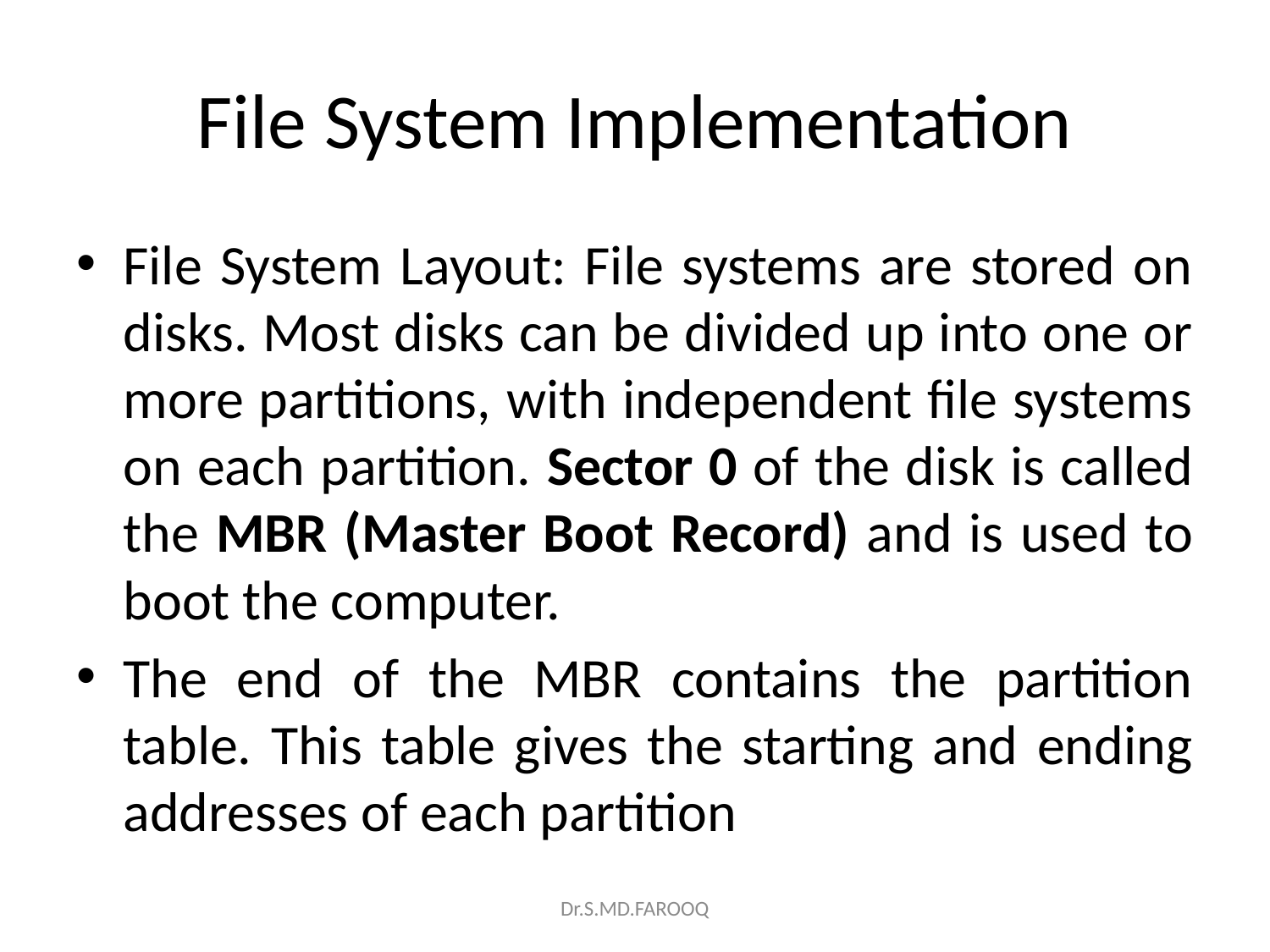

# File System Implementation
File System Layout: File systems are stored on disks. Most disks can be divided up into one or more partitions, with independent file systems on each partition. Sector 0 of the disk is called the MBR (Master Boot Record) and is used to boot the computer.
The end of the MBR contains the partition table. This table gives the starting and ending addresses of each partition
Dr.S.MD.FAROOQ